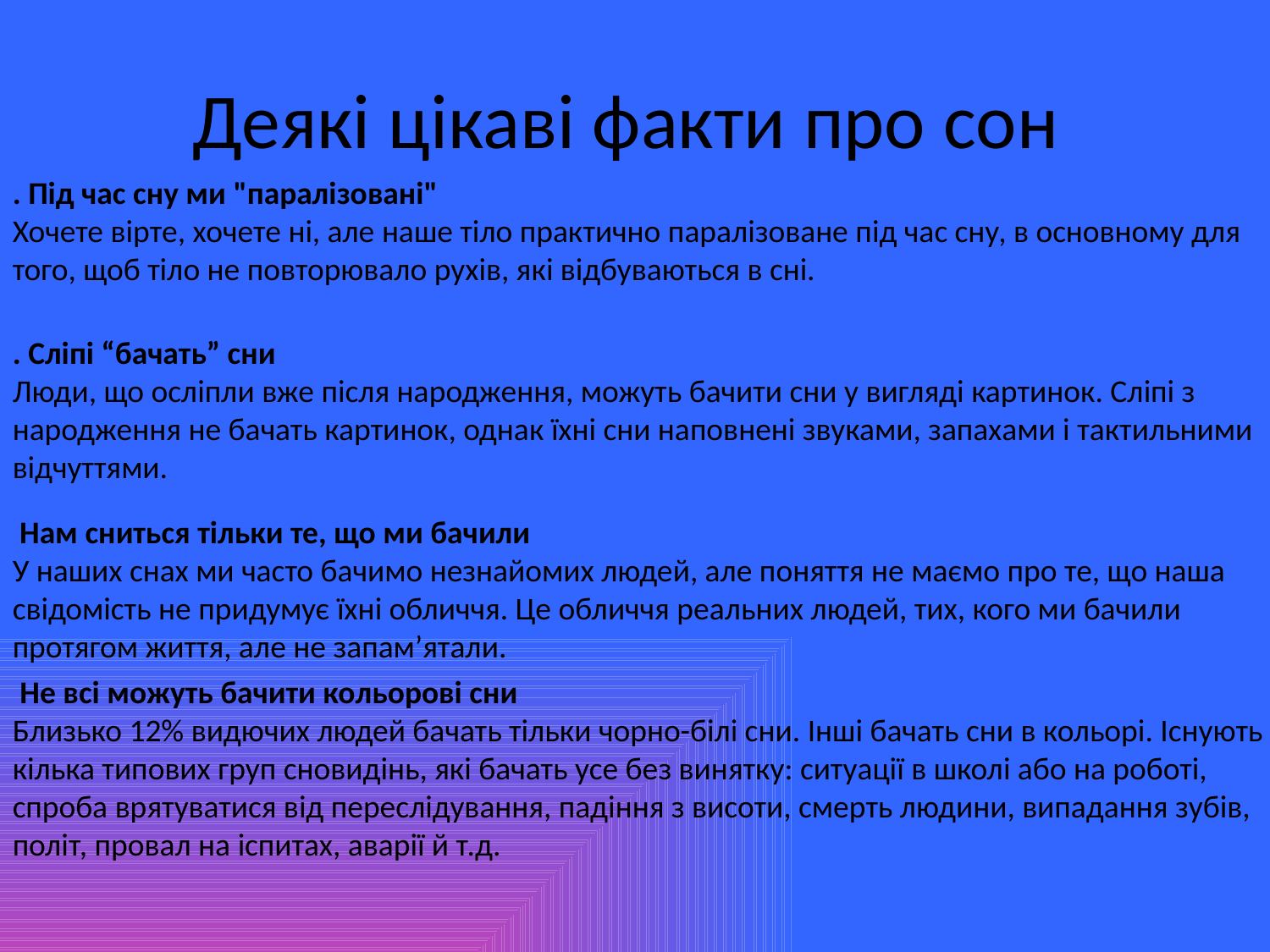

# Деякі цікаві факти про сон
. Під час сну ми "паралізовані"
Хочете вірте, хочете ні, але наше тіло практично паралізоване під час сну, в основному для того, щоб тіло не повторювало рухів, які відбуваються в сні.
. Сліпі “бачать” сни 
Люди, що осліпли вже після народження, можуть бачити сни у вигляді картинок. Сліпі з народження не бачать картинок, однак їхні сни наповнені звуками, запахами і тактильними відчуттями.
 Нам сниться тільки те, що ми бачили
У наших снах ми часто бачимо незнайомих людей, але поняття не маємо про те, що наша свідомість не придумує їхні обличчя. Це обличчя реальних людей, тих, кого ми бачили протягом життя, але не запам’ятали.
 Не всі можуть бачити кольорові сни
Близько 12% видючих людей бачать тільки чорно-білі сни. Інші бачать сни в кольорі. Існують кілька типових груп сновидінь, які бачать усе без винятку: ситуації в школі або на роботі, спроба врятуватися від переслідування, падіння з висоти, смерть людини, випадання зубів, політ, провал на іспитах, аварії й т.д.